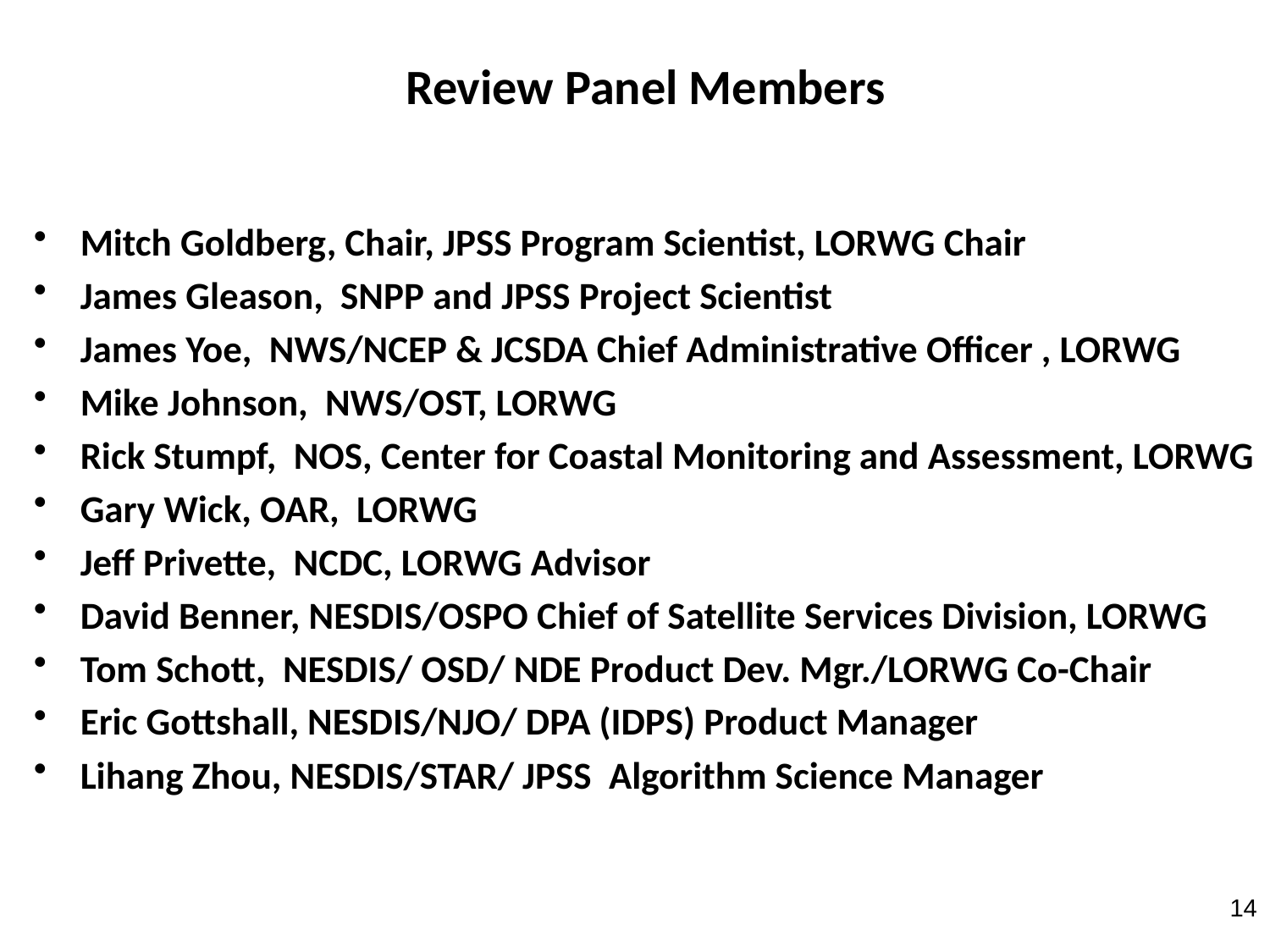

# Review Panel Members
Mitch Goldberg, Chair, JPSS Program Scientist, LORWG Chair
James Gleason,  SNPP and JPSS Project Scientist
James Yoe,  NWS/NCEP & JCSDA Chief Administrative Officer , LORWG
Mike Johnson,  NWS/OST, LORWG
Rick Stumpf,  NOS, Center for Coastal Monitoring and Assessment, LORWG
Gary Wick, OAR,  LORWG
Jeff Privette,  NCDC, LORWG Advisor
David Benner, NESDIS/OSPO Chief of Satellite Services Division, LORWG
Tom Schott,  NESDIS/ OSD/ NDE Product Dev. Mgr./LORWG Co-Chair
Eric Gottshall, NESDIS/NJO/ DPA (IDPS) Product Manager
Lihang Zhou, NESDIS/STAR/ JPSS  Algorithm Science Manager

14